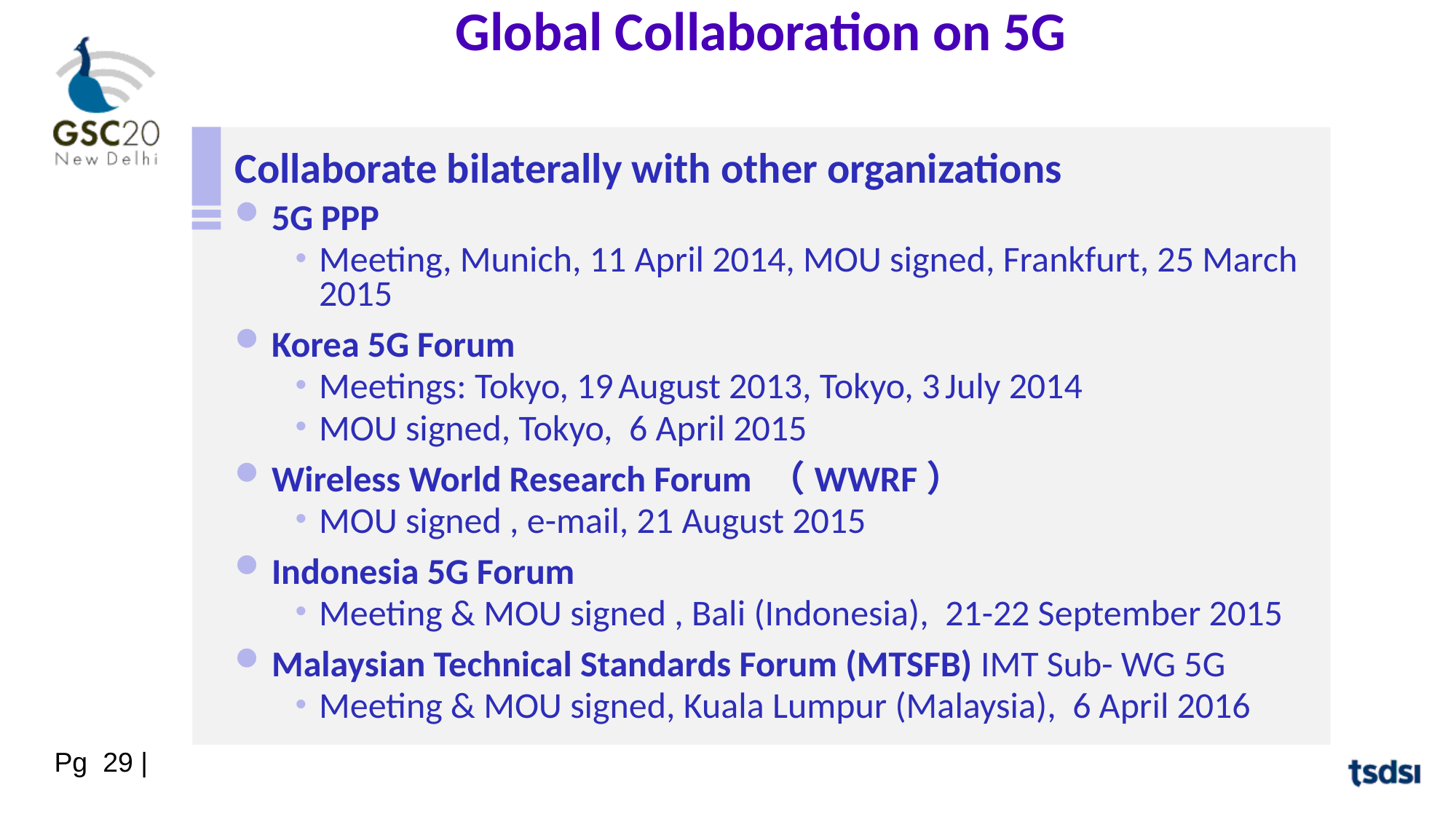

Global Collaboration on 5G

Collaborate bilaterally with other organizations
5G PPP
Meeting, Munich, 11 April 2014, MOU signed, Frankfurt, 25 March 2015
Korea 5G Forum
Meetings: Tokyo, 19 August 2013, Tokyo, 3 July 2014
MOU signed, Tokyo,  6 April 2015
Wireless World Research Forum （WWRF）
MOU signed , e-mail, 21 August 2015
Indonesia 5G Forum
Meeting & MOU signed , Bali (Indonesia),  21-22 September 2015
Malaysian Technical Standards Forum (MTSFB) IMT Sub- WG 5G
Meeting & MOU signed, Kuala Lumpur (Malaysia),  6 April 2016
Pg  29 |